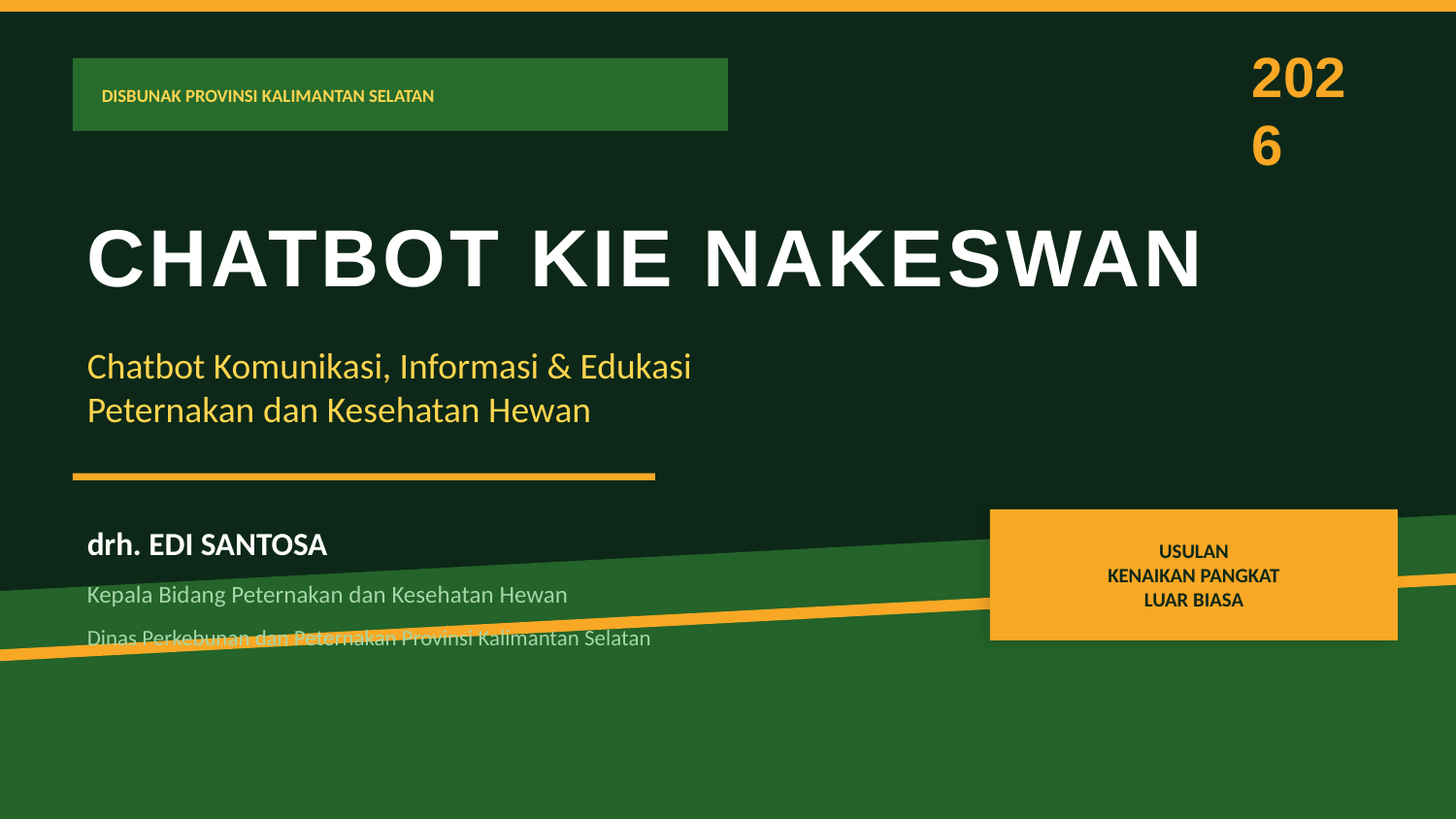

DISBUNAK PROVINSI KALIMANTAN SELATAN
2026
CHATBOT KIE NAKESWAN
Chatbot Komunikasi, Informasi & Edukasi
Peternakan dan Kesehatan Hewan

drh. EDI SANTOSA

USULAN
KENAIKAN PANGKAT
LUAR BIASA

Kepala Bidang Peternakan dan Kesehatan Hewan

Dinas Perkebunan dan Peternakan Provinsi Kalimantan Selatan